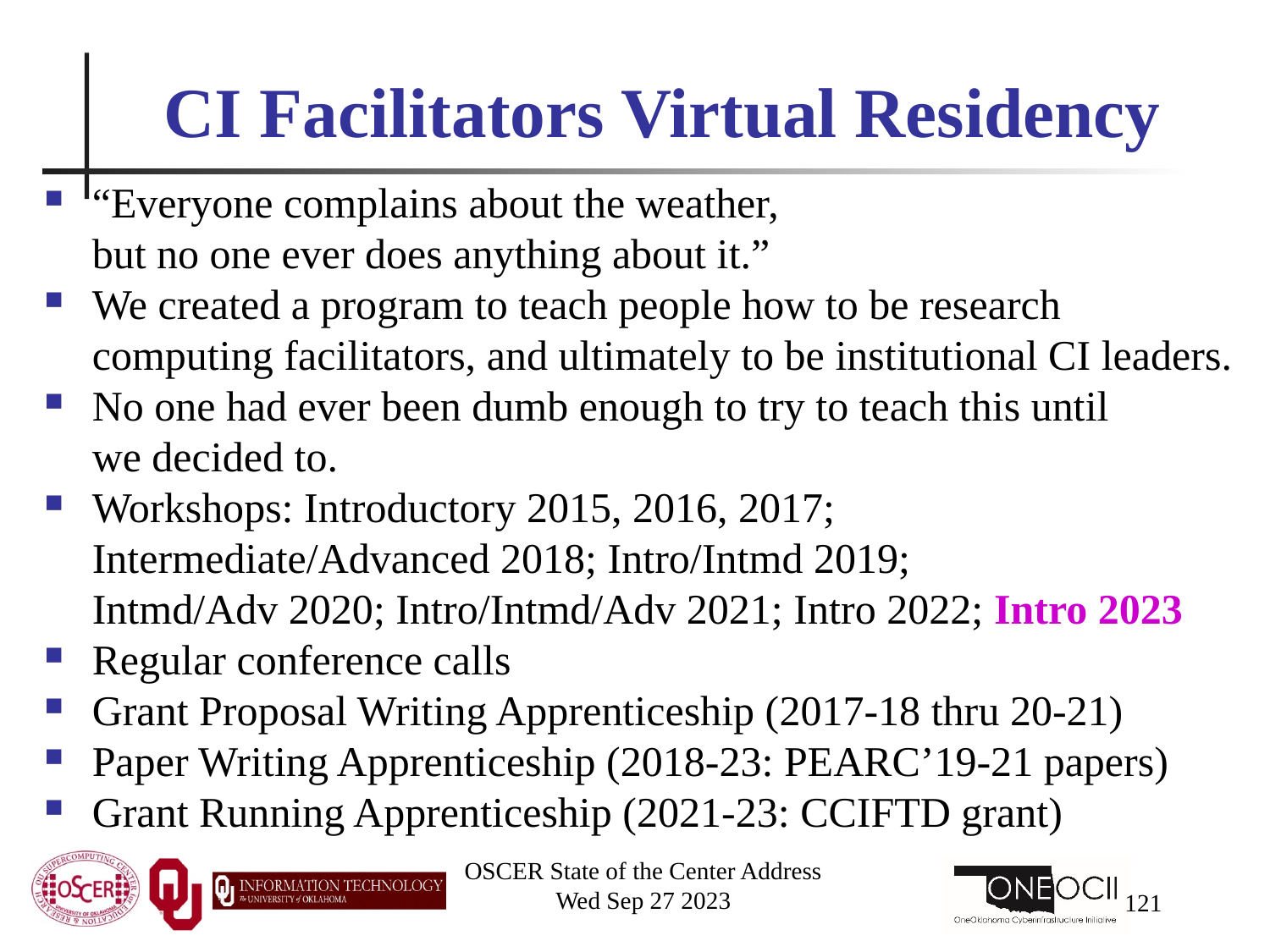

# CI Facilitators Virtual Residency
“Everyone complains about the weather,                                       but no one ever does anything about it.”
We created a program to teach people how to be research computing facilitators, and ultimately to be institutional CI leaders.
No one had ever been dumb enough to try to teach this until        we decided to.
Workshops: Introductory 2015, 2016, 2017; Intermediate/Advanced 2018; Intro/Intmd 2019;               Intmd/Adv 2020; Intro/Intmd/Adv 2021; Intro 2022; Intro 2023
Regular conference calls
Grant Proposal Writing Apprenticeship (2017-18 thru 20-21)
Paper Writing Apprenticeship (2018-23: PEARC’19-21 papers)
Grant Running Apprenticeship (2021-23: CCIFTD grant)
OSCER State of the Center Address
Wed Sep 27 2023
121